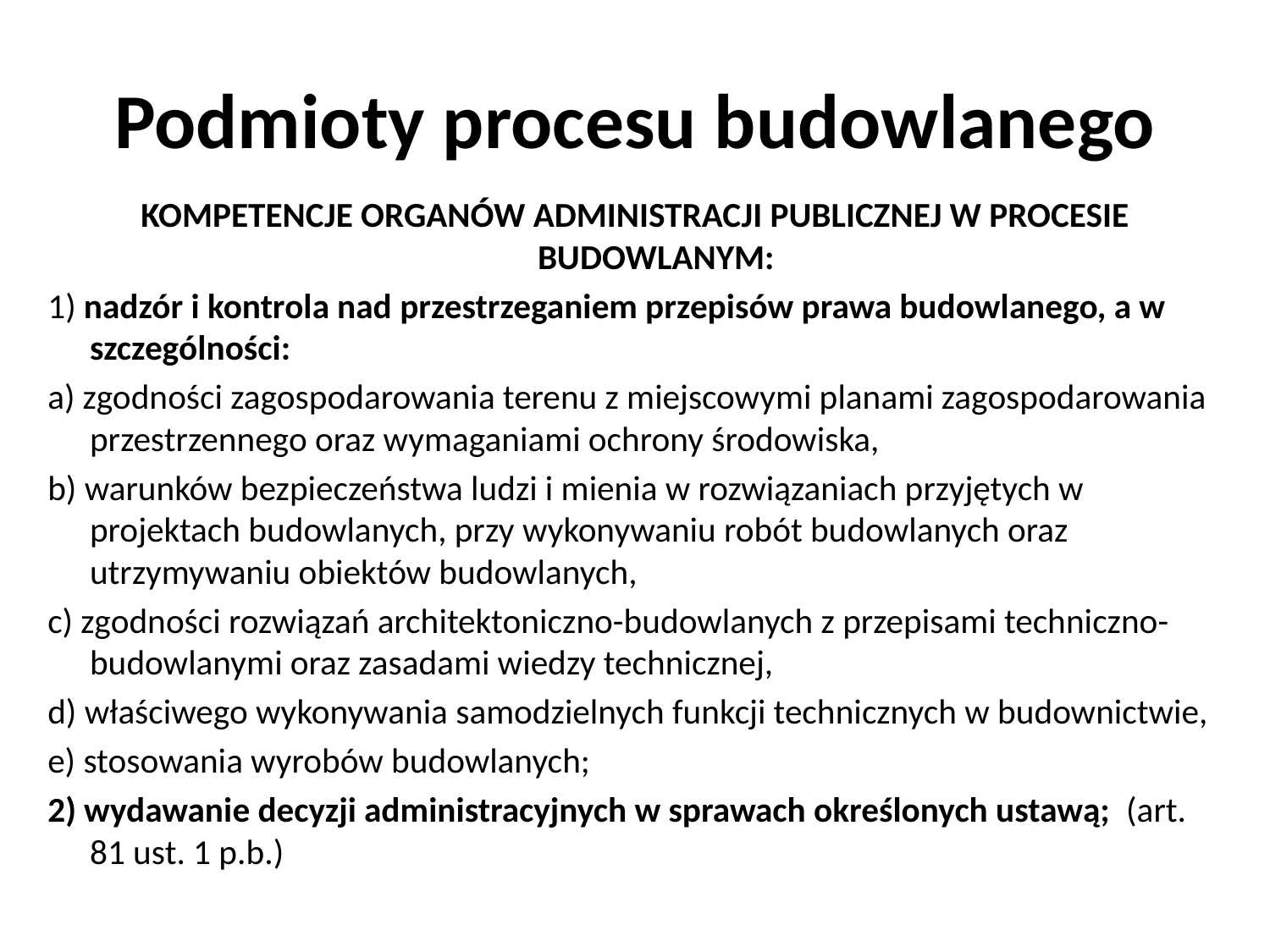

# Podmioty procesu budowlanego
KOMPETENCJE ORGANÓW ADMINISTRACJI PUBLICZNEJ W PROCESIE BUDOWLANYM:
1) nadzór i kontrola nad przestrzeganiem przepisów prawa budowlanego, a w szczególności:
a) zgodności zagospodarowania terenu z miejscowymi planami zagospodarowania przestrzennego oraz wymaganiami ochrony środowiska,
b) warunków bezpieczeństwa ludzi i mienia w rozwiązaniach przyjętych w projektach budowlanych, przy wykonywaniu robót budowlanych oraz utrzymywaniu obiektów budowlanych,
c) zgodności rozwiązań architektoniczno-budowlanych z przepisami techniczno-budowlanymi oraz zasadami wiedzy technicznej,
d) właściwego wykonywania samodzielnych funkcji technicznych w budownictwie,
e) stosowania wyrobów budowlanych;
2) wydawanie decyzji administracyjnych w sprawach określonych ustawą;  (art. 81 ust. 1 p.b.)